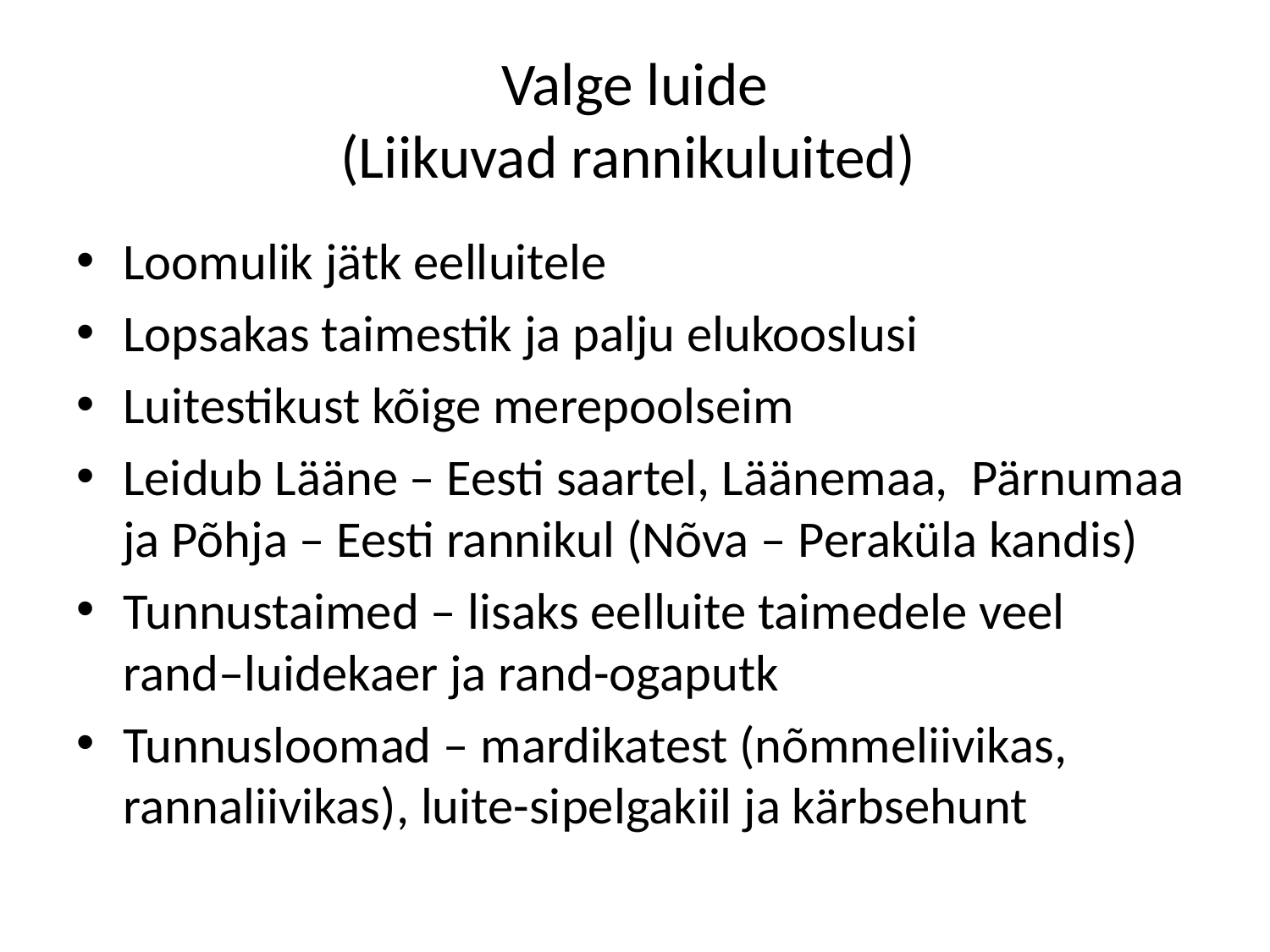

# Valge luide (Liikuvad rannikuluited)
Loomulik jätk eelluitele
Lopsakas taimestik ja palju elukooslusi
Luitestikust kõige merepoolseim
Leidub Lääne – Eesti saartel, Läänemaa,  Pärnumaa ja Põhja – Eesti rannikul (Nõva – Peraküla kandis)
Tunnustaimed – lisaks eelluite taimedele veel rand–luidekaer ja rand-ogaputk
Tunnusloomad – mardikatest (nõmmeliivikas, rannaliivikas), luite-sipelgakiil ja kärbsehunt